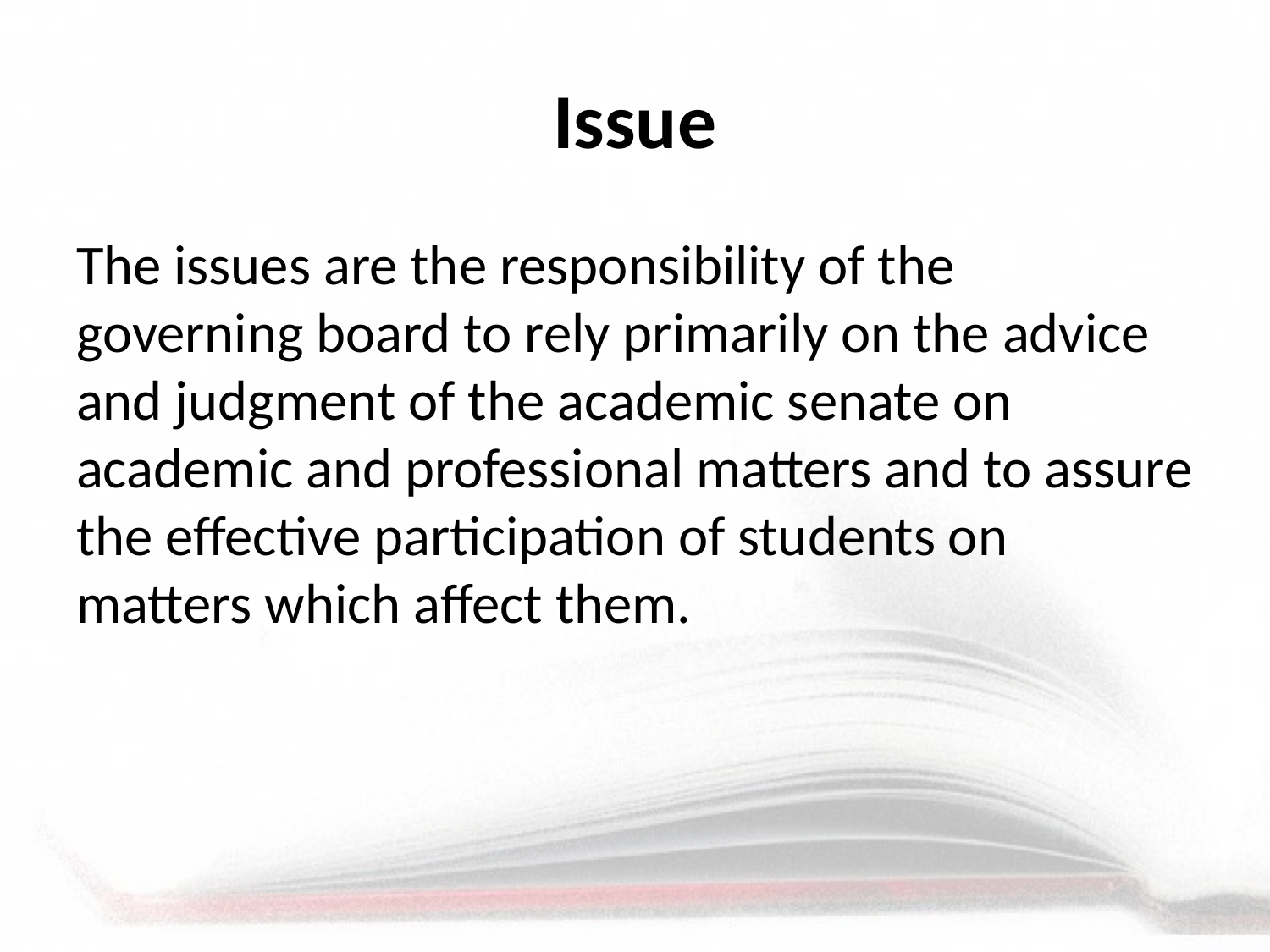

# Issue
The issues are the responsibility of the governing board to rely primarily on the advice and judgment of the academic senate on academic and professional matters and to assure the effective participation of students on matters which affect them.